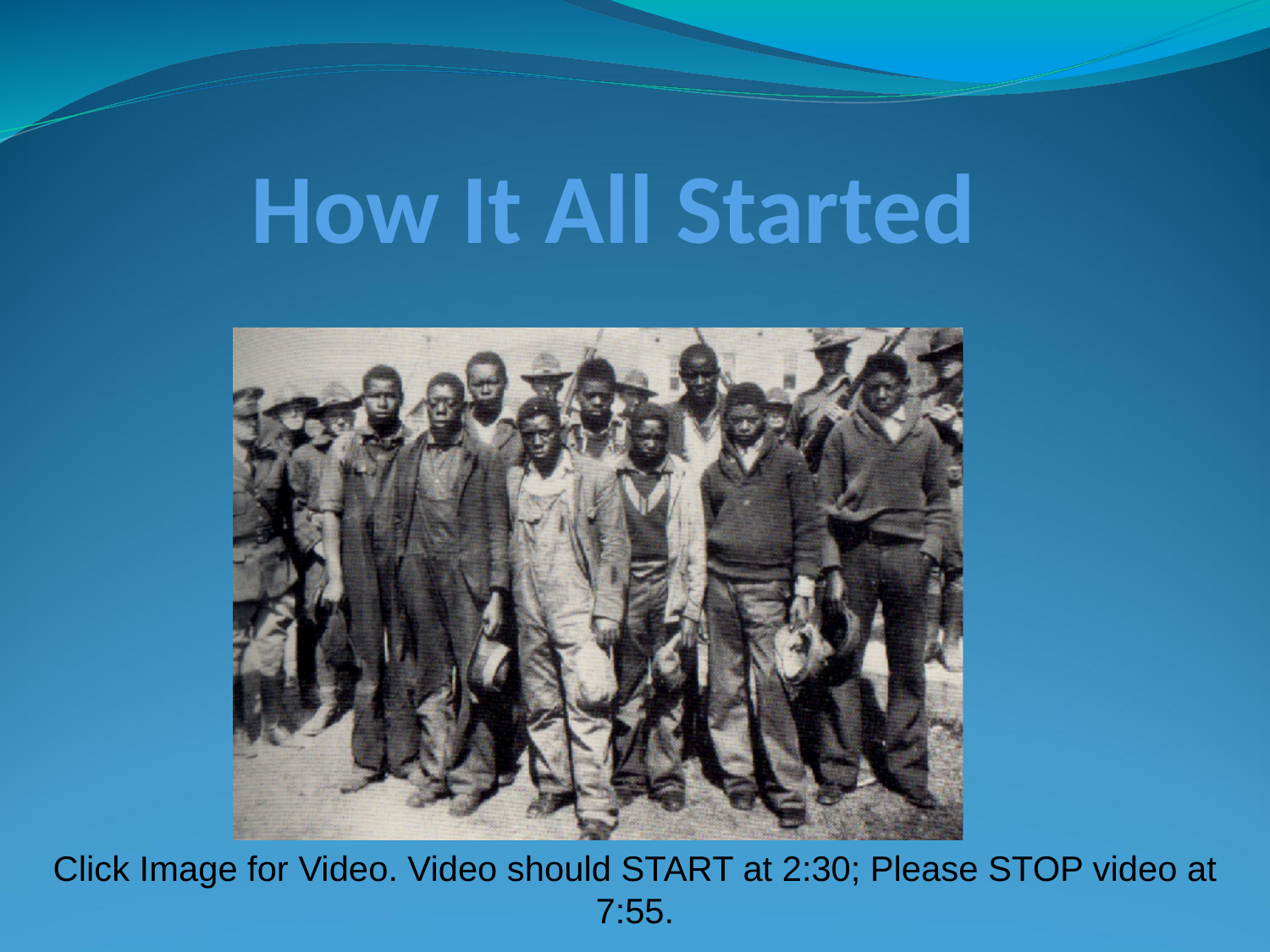

# How It All Started

Click Image for Video. Video should START at 2:30; Please STOP video at 7:55.